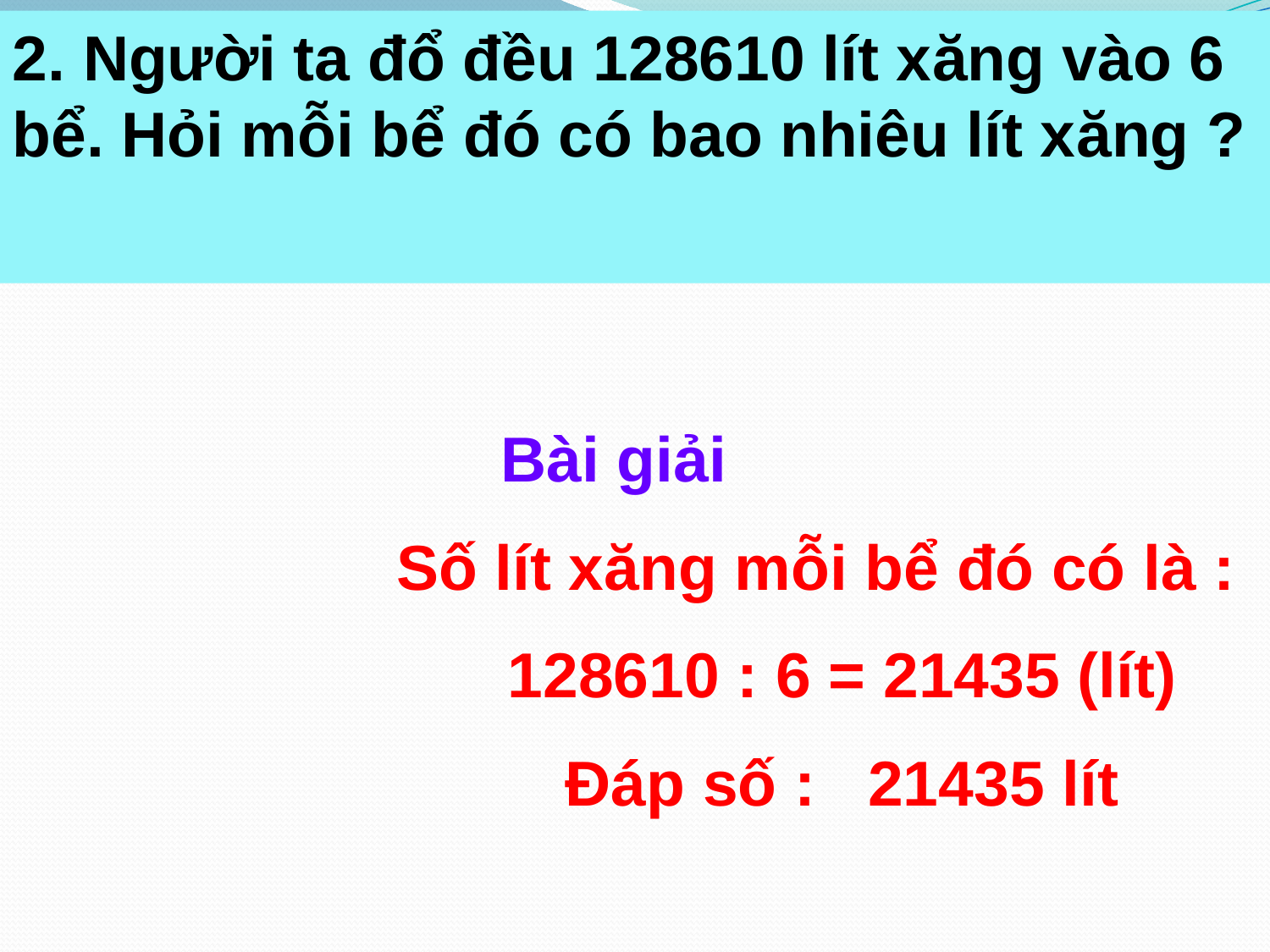

2. Người ta đổ đều 128610 lít xăng vào 6 bể. Hỏi mỗi bể đó có bao nhiêu lít xăng ?

Bài giải
                       Số lít xăng mỗi bể đó có là :
                          128610 : 6 = 21435 (lít)
                          Đáp số :   21435 lít